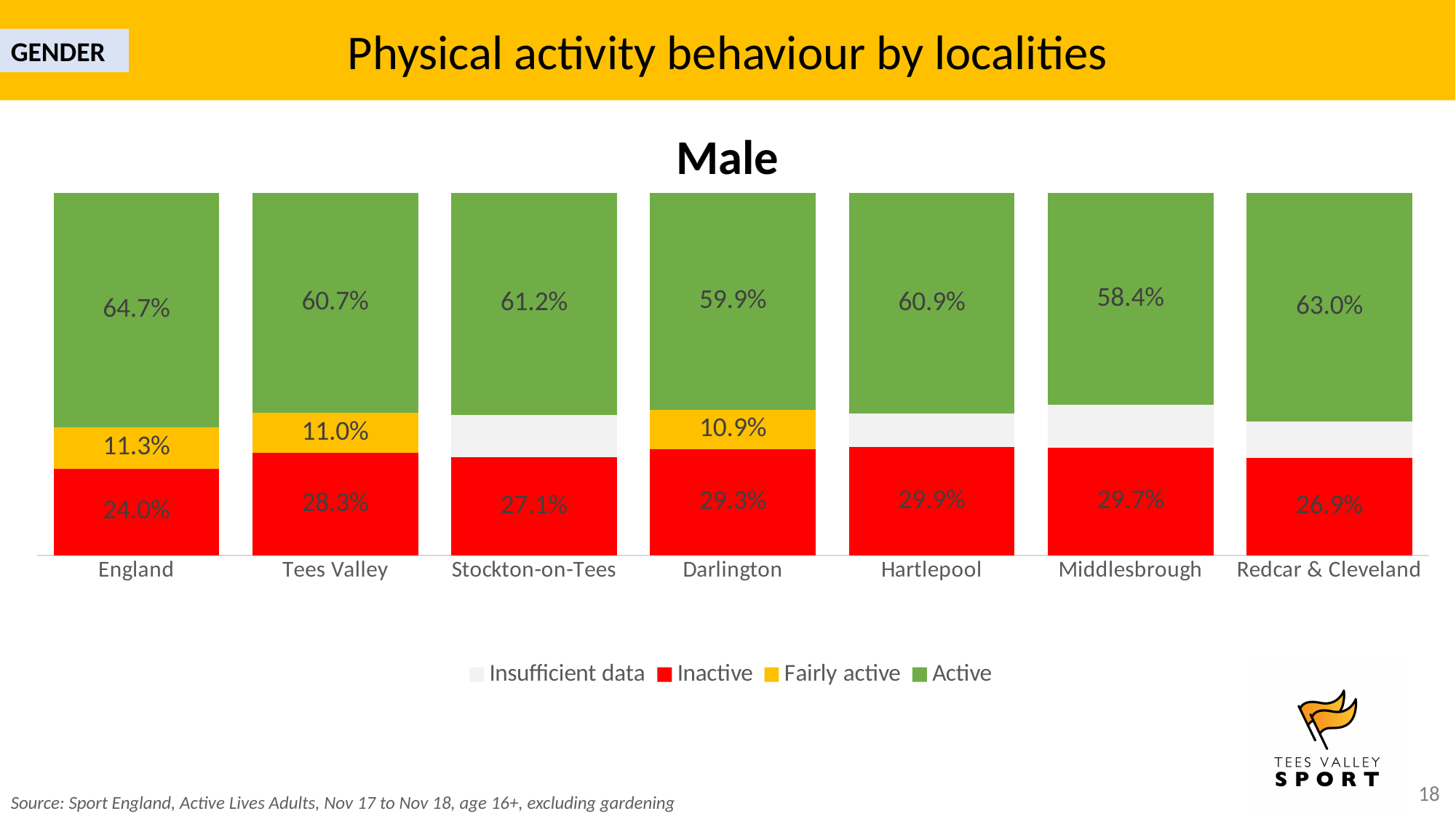

GENDER
Physical activity behaviour by localities
Male

### Chart

| Category | Insufficient data | Inactive | missing inactive | Fairly active | missing fairly active | Active | missing active |
|---|---|---|---|---|---|---|---|
| England | None | 0.24 | 0.0 | 0.113 | 0.0 | 0.647 | 0.0 |
| Tees Valley | None | 0.283 | 0.0 | 0.11 | 0.0 | 0.607 | 0.0 |
| Stockton-on-Tees | None | 0.271 | 0.0 | 0.0 | 0.11699999999999999 | 0.612 | 0.0 |
| Darlington | None | 0.293 | 0.0 | 0.109 | 0.0 | 0.599 | -0.0009999999999998899 |
| Hartlepool | None | 0.299 | 0.0 | 0.0 | 0.09200000000000008 | 0.609 | 0.0 |
| Middlesbrough | None | 0.297 | 0.0 | 0.0 | 0.119 | 0.584 | 0.0 |
| Redcar & Cleveland | None | 0.269 | 0.0 | 0.0 | 0.10099999999999998 | 0.63 | 0.0 |
Source: Sport England, Active Lives Adults, Nov 17 to Nov 18, age 16+, excluding gardening